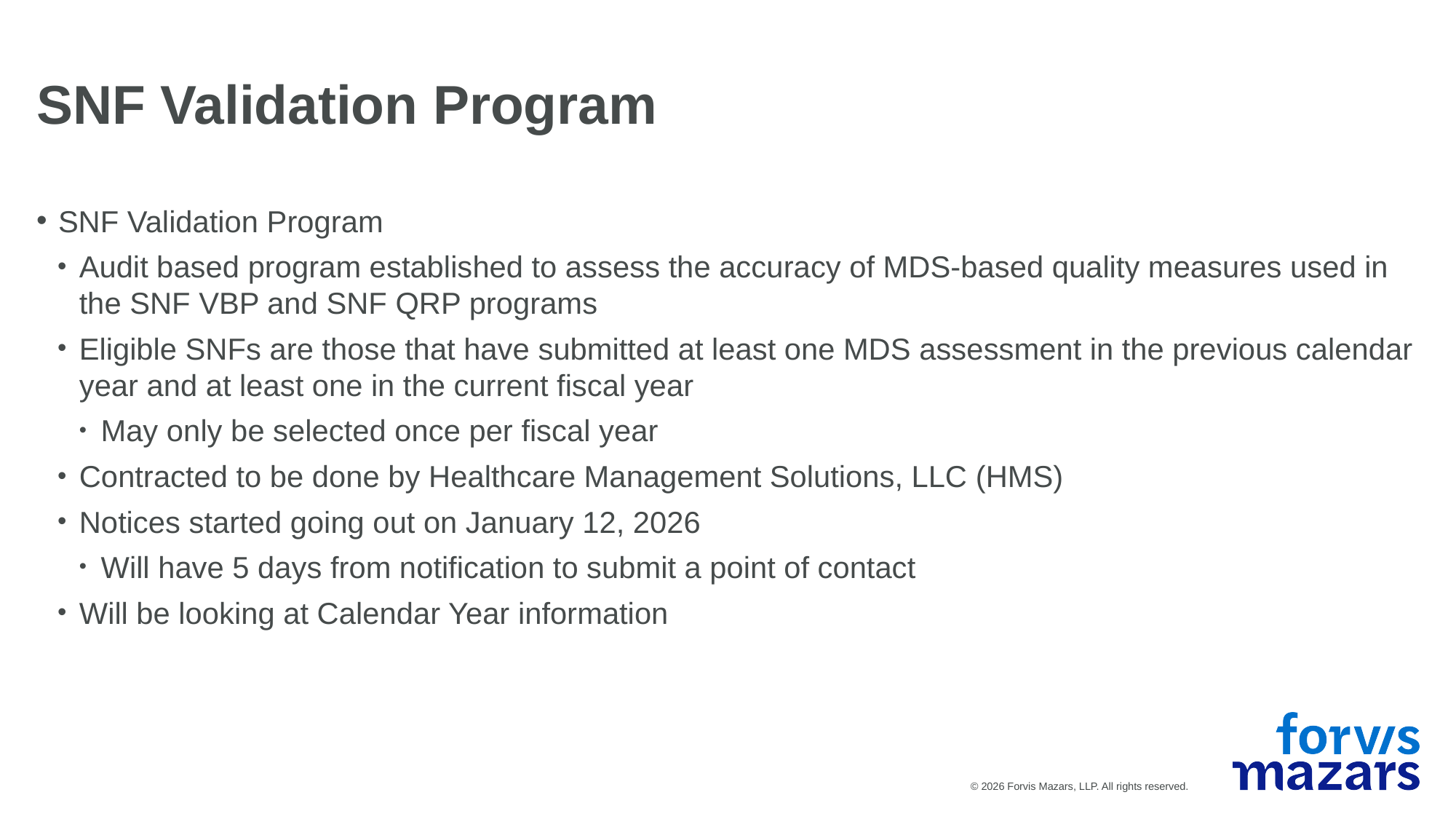

SNF Validation Program
SNF Validation Program
Audit based program established to assess the accuracy of MDS-based quality measures used in the SNF VBP and SNF QRP programs
Eligible SNFs are those that have submitted at least one MDS assessment in the previous calendar year and at least one in the current fiscal year
May only be selected once per fiscal year
Contracted to be done by Healthcare Management Solutions, LLC (HMS)
Notices started going out on January 12, 2026
Will have 5 days from notification to submit a point of contact
Will be looking at Calendar Year information